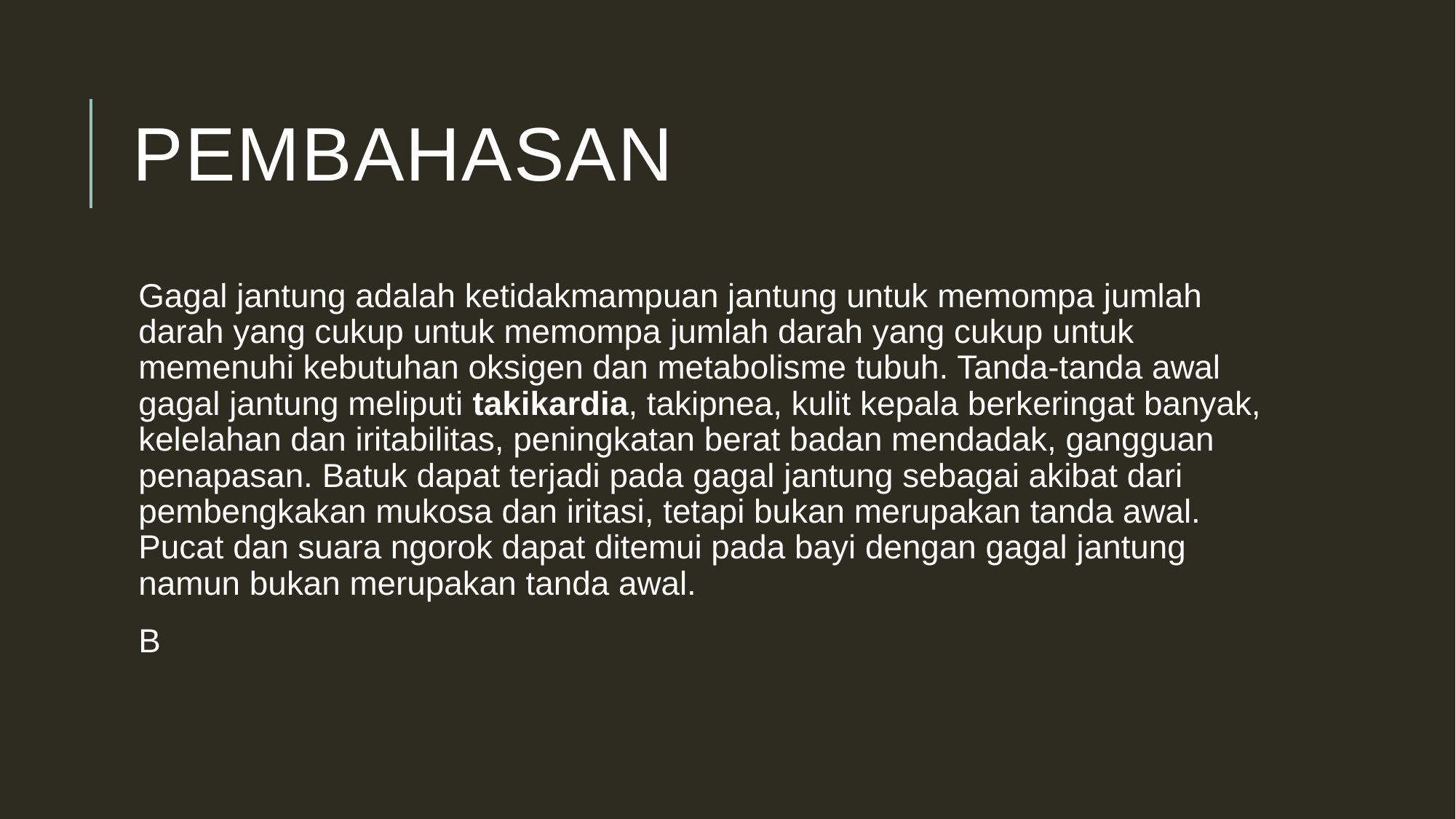

# Pembahasan
Gagal jantung adalah ketidakmampuan jantung untuk memompa jumlah darah yang cukup untuk memompa jumlah darah yang cukup untuk memenuhi kebutuhan oksigen dan metabolisme tubuh. Tanda-tanda awal gagal jantung meliputi takikardia, takipnea, kulit kepala berkeringat banyak, kelelahan dan iritabilitas, peningkatan berat badan mendadak, gangguan penapasan. Batuk dapat terjadi pada gagal jantung sebagai akibat dari pembengkakan mukosa dan iritasi, tetapi bukan merupakan tanda awal. Pucat dan suara ngorok dapat ditemui pada bayi dengan gagal jantung namun bukan merupakan tanda awal.
B